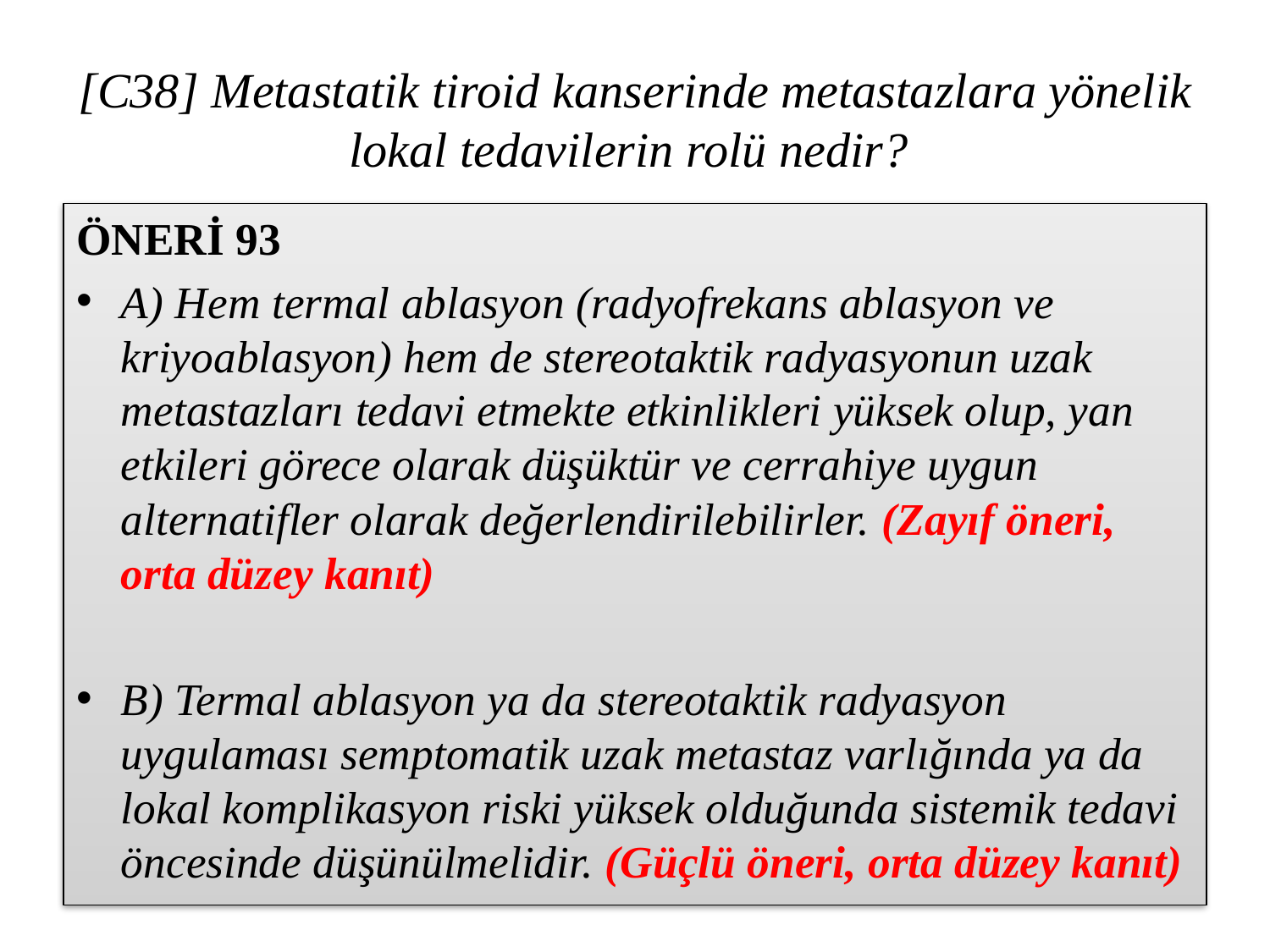

# [C38] Metastatik tiroid kanserinde metastazlara yönelik lokal tedavilerin rolü nedir?
ÖNERİ 93
A) Hem termal ablasyon (radyofrekans ablasyon ve kriyoablasyon) hem de stereotaktik radyasyonun uzak metastazları tedavi etmekte etkinlikleri yüksek olup, yan etkileri görece olarak düşüktür ve cerrahiye uygun alternatifler olarak değerlendirilebilirler. (Zayıf öneri, orta düzey kanıt)

B) Termal ablasyon ya da stereotaktik radyasyon uygulaması semptomatik uzak metastaz varlığında ya da lokal komplikasyon riski yüksek olduğunda sistemik tedavi öncesinde düşünülmelidir. (Güçlü öneri, orta düzey kanıt)